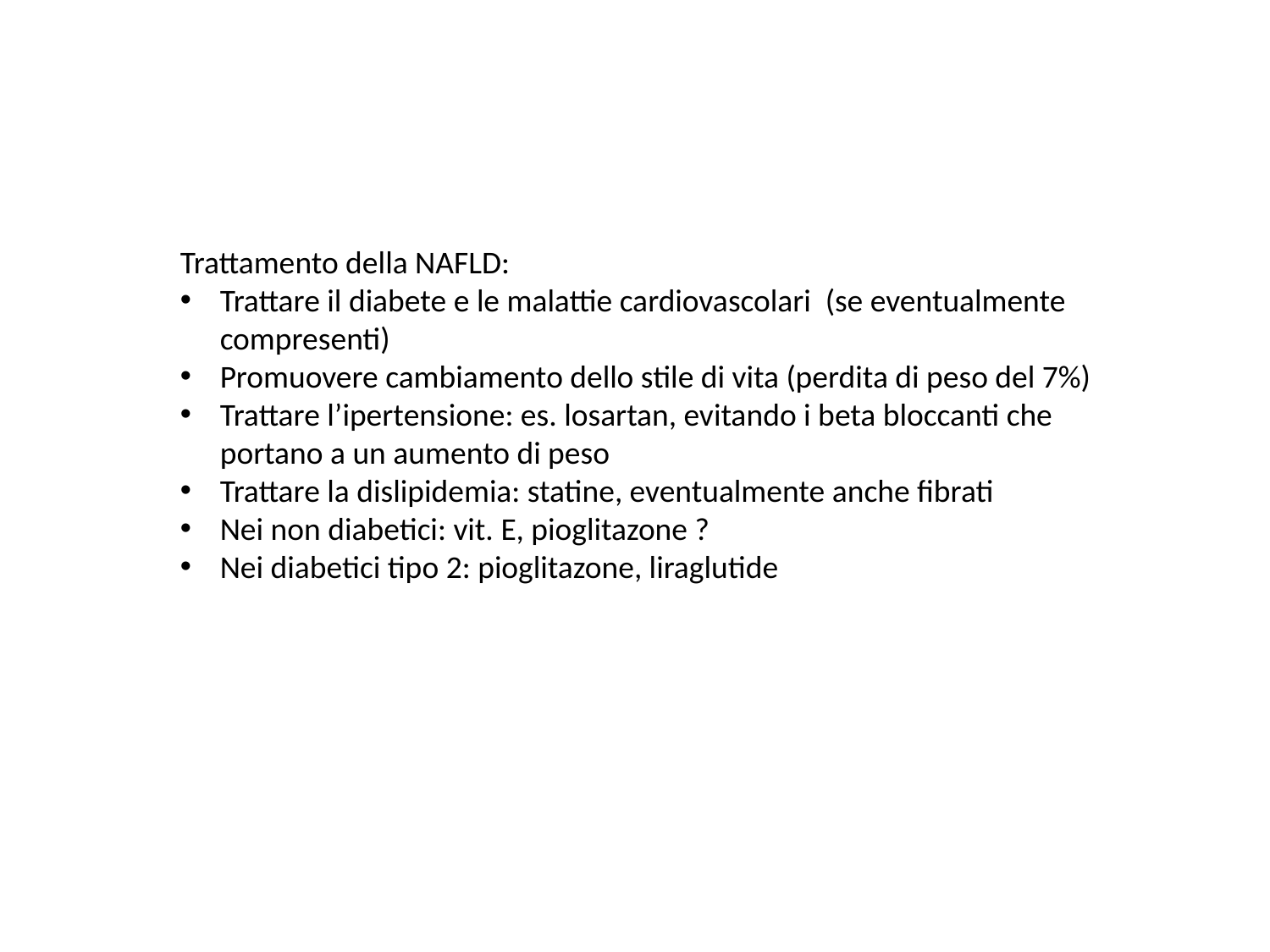

Trattamento della NAFLD:
Trattare il diabete e le malattie cardiovascolari  (se eventualmente compresenti)
Promuovere cambiamento dello stile di vita (perdita di peso del 7%)
Trattare l’ipertensione: es. losartan, evitando i beta bloccanti che portano a un aumento di peso
Trattare la dislipidemia: statine, eventualmente anche fibrati
Nei non diabetici: vit. E, pioglitazone ?
Nei diabetici tipo 2: pioglitazone, liraglutide